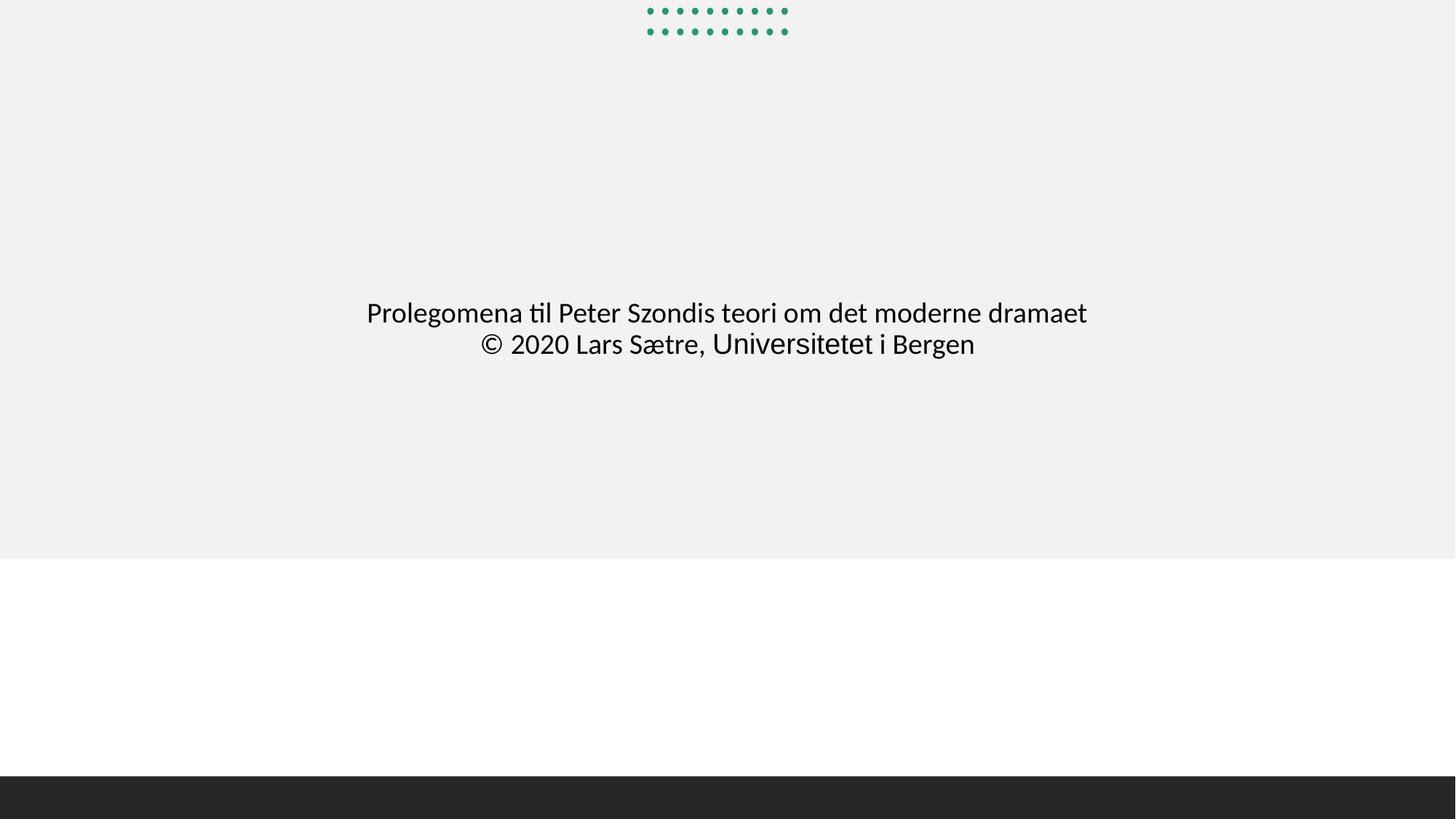

Prolegomena til Peter Szondis teori om det moderne dramaet
© 2020 Lars Sætre, Universitetet i Bergen